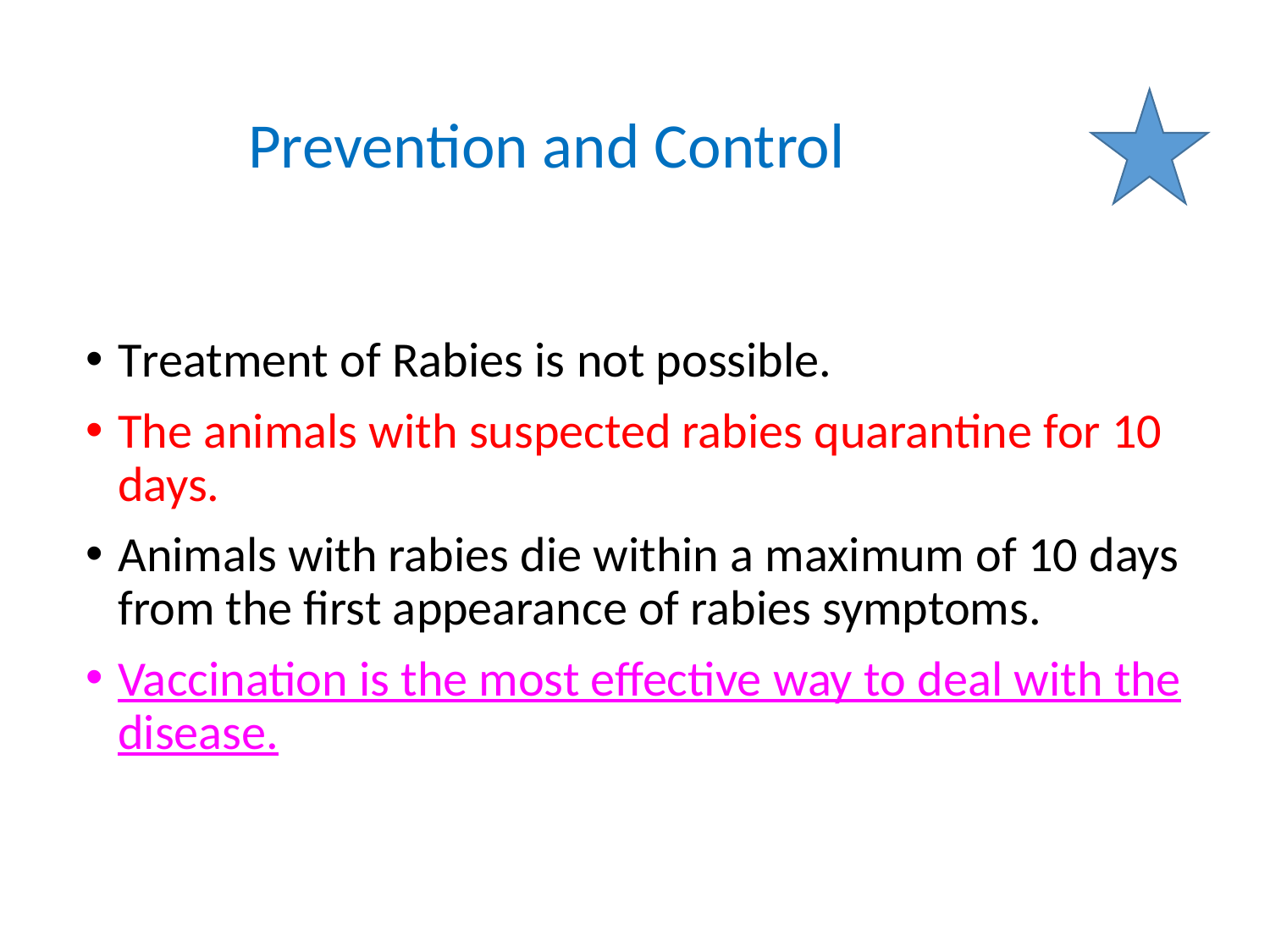

# Prevention and Control

Treatment of Rabies is not possible.
The animals with suspected rabies quarantine for 10 days.
Animals with rabies die within a maximum of 10 days from the first appearance of rabies symptoms.
Vaccination is the most effective way to deal with the disease.